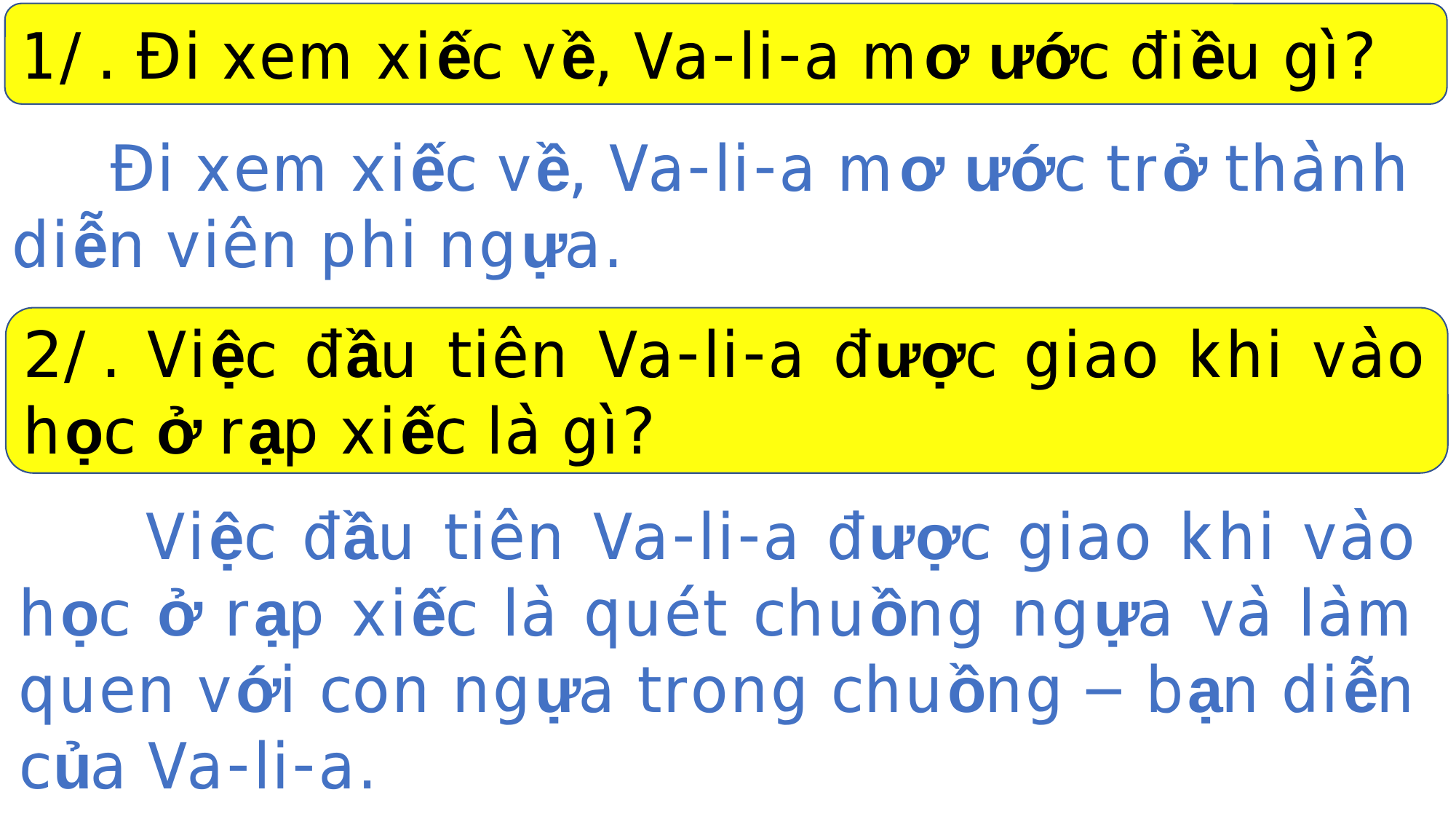

1/. Đi xem xiếc về, Va-li-a mơ ước điều gì?
     Đi xem xiếc về, Va-li-a mơ ước trở thành diễn viên phi ngựa.
2/. Việc đầu tiên Va-li-a được giao khi vào học ở rạp xiếc là gì?
     Việc đầu tiên Va-li-a được giao khi vào học ở rạp xiếc là quét chuồng ngựa và làm quen với con ngựa trong chuồng – bạn diễn của Va-li-a.